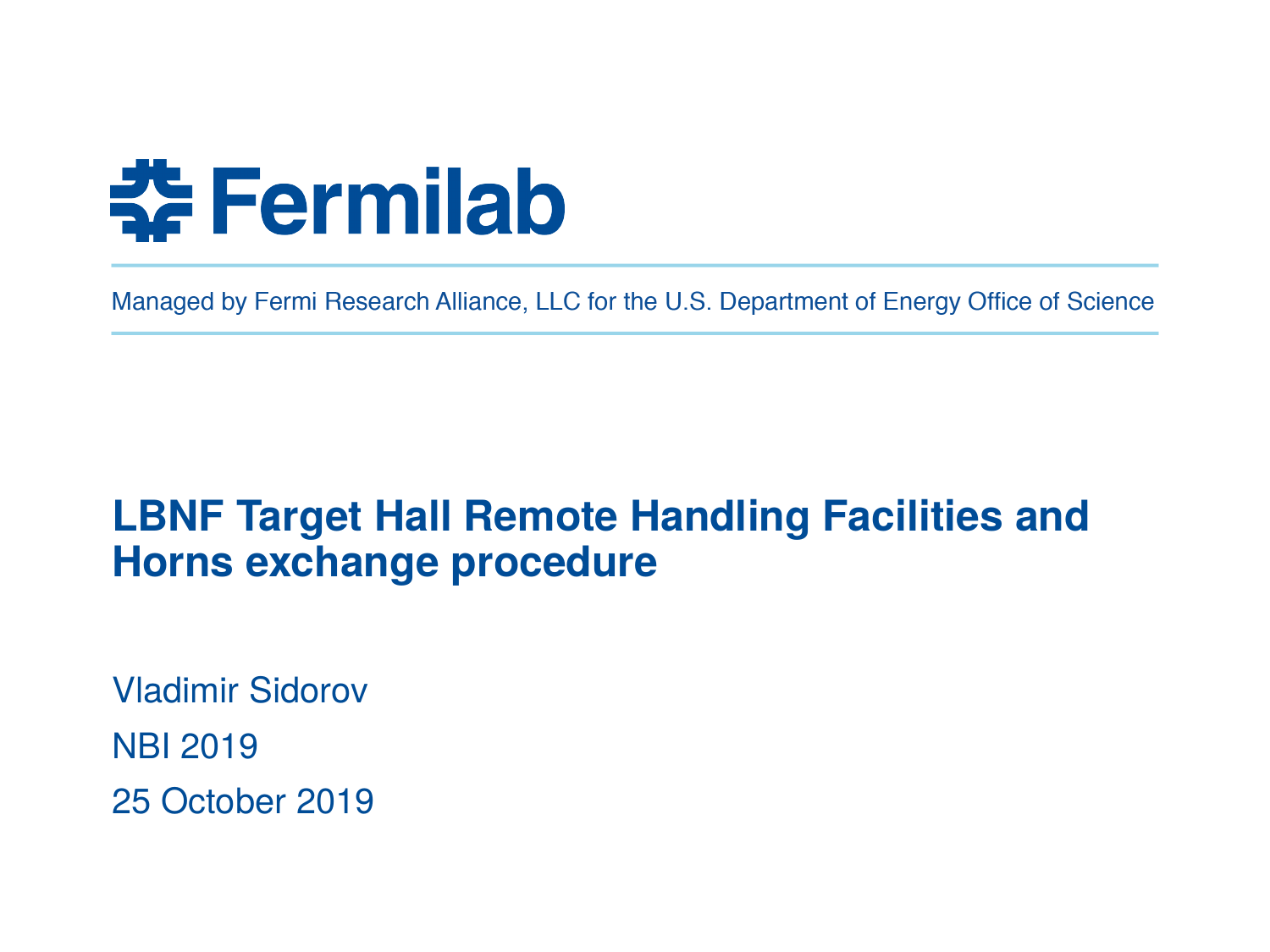

# LBNF Target Hall Remote Handling Facilities and Horns exchange procedure
Vladimir Sidorov
NBI 2019
25 October 2019